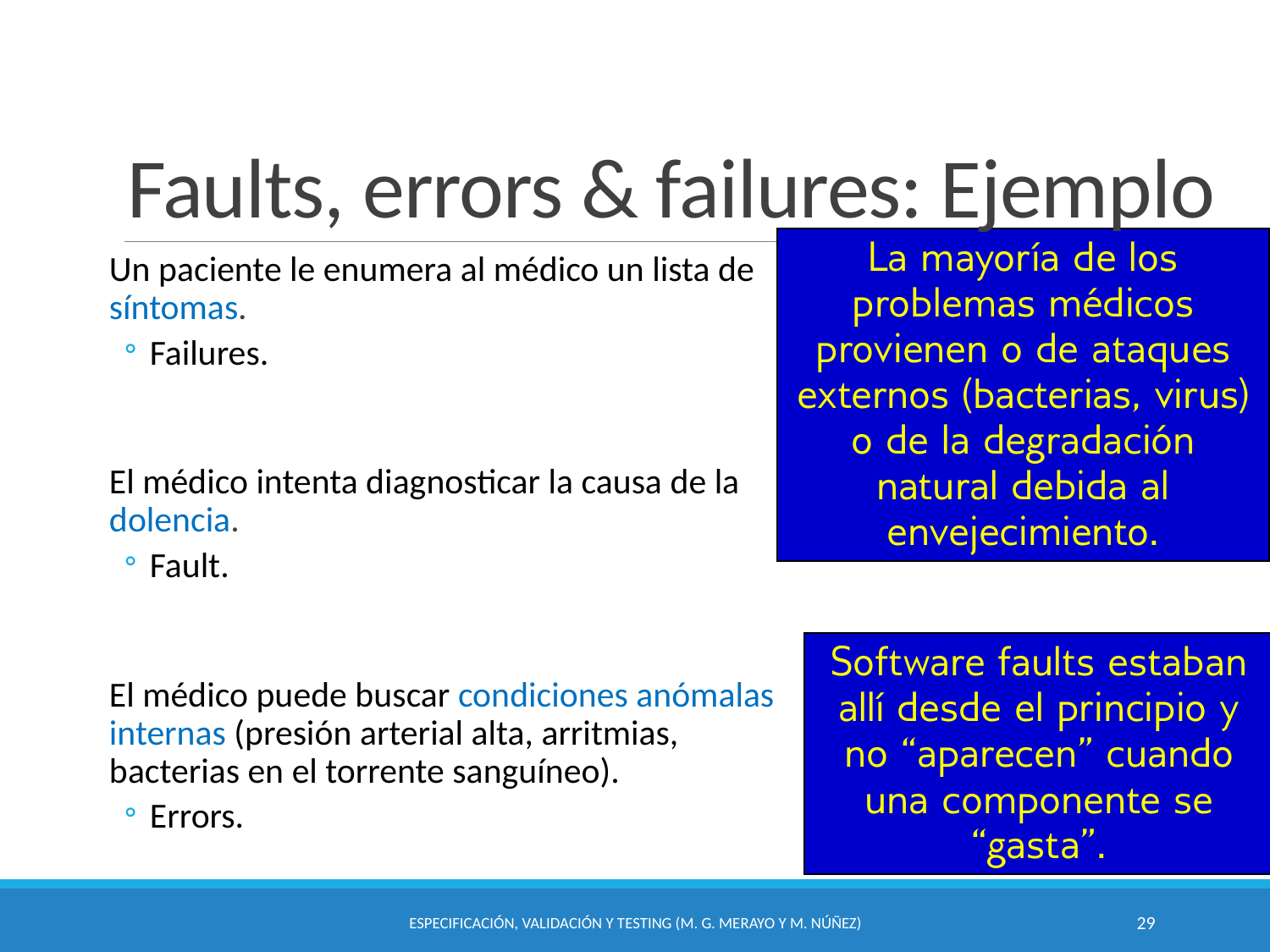

# Faults, errors & failures: Ejemplo
La mayoría de los problemas médicos provienen o de ataques externos (bacterias, virus) o de la degradación natural debida al envejecimiento.
Un paciente le enumera al médico un lista de síntomas.
Failures.

El médico intenta diagnosticar la causa de la dolencia.
Fault.

El médico puede buscar condiciones anómalas internas (presión arterial alta, arritmias, bacterias en el torrente sanguíneo).
Errors.
Software faults estaban allí desde el principio y no “aparecen” cuando una componente se “gasta”.
Especificación, Validación y Testing (M. G. Merayo y M. Núñez)
29